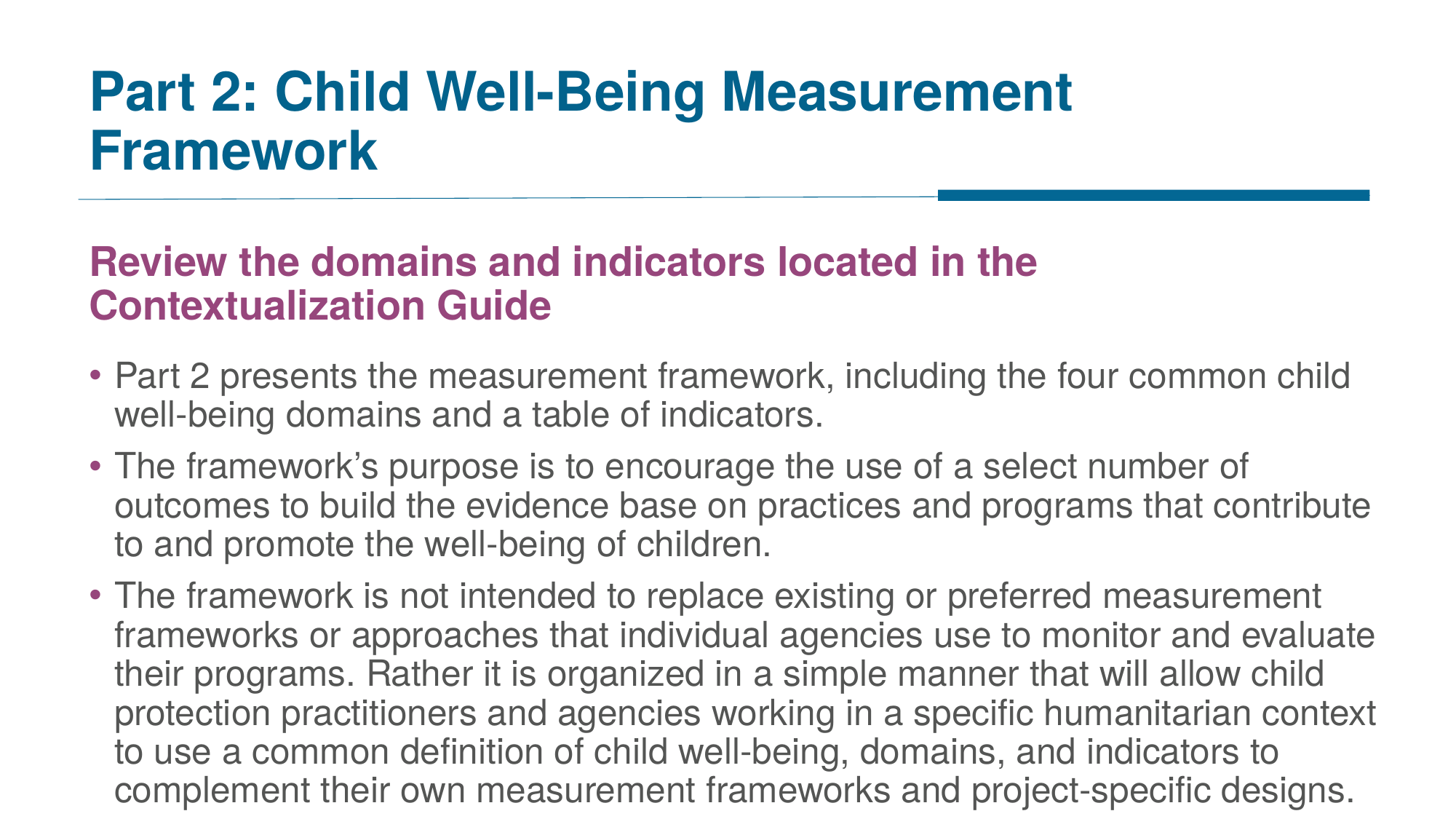

# Part 2: Child Well-Being Measurement Framework
Review the domains and indicators located in the Contextualization Guide
Part 2 presents the measurement framework, including the four common child well-being domains and a table of indicators.
The framework’s purpose is to encourage the use of a select number of outcomes to build the evidence base on practices and programs that contribute to and promote the well-being of children.
The framework is not intended to replace existing or preferred measurement frameworks or approaches that individual agencies use to monitor and evaluate their programs. Rather it is organized in a simple manner that will allow child protection practitioners and agencies working in a specific humanitarian context to use a common definition of child well-being, domains, and indicators to complement their own measurement frameworks and project-specific designs.